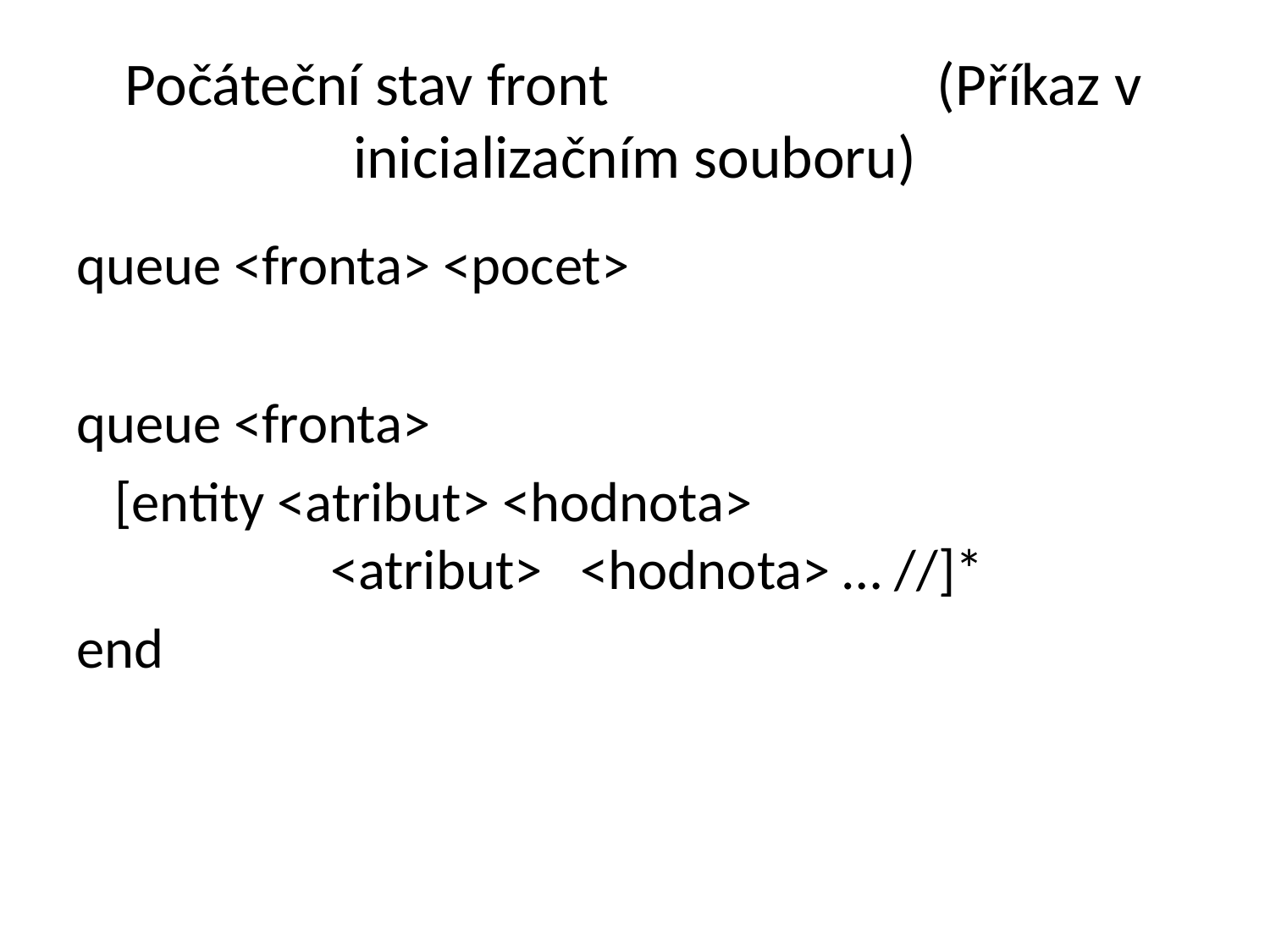

# Počáteční stav front                        (Příkaz v inicializačním souboru)
queue <fronta> <pocet>

queue <fronta>
   [entity <atribut> <hodnota>                              		<atribut>   <hodnota> … //]*
end